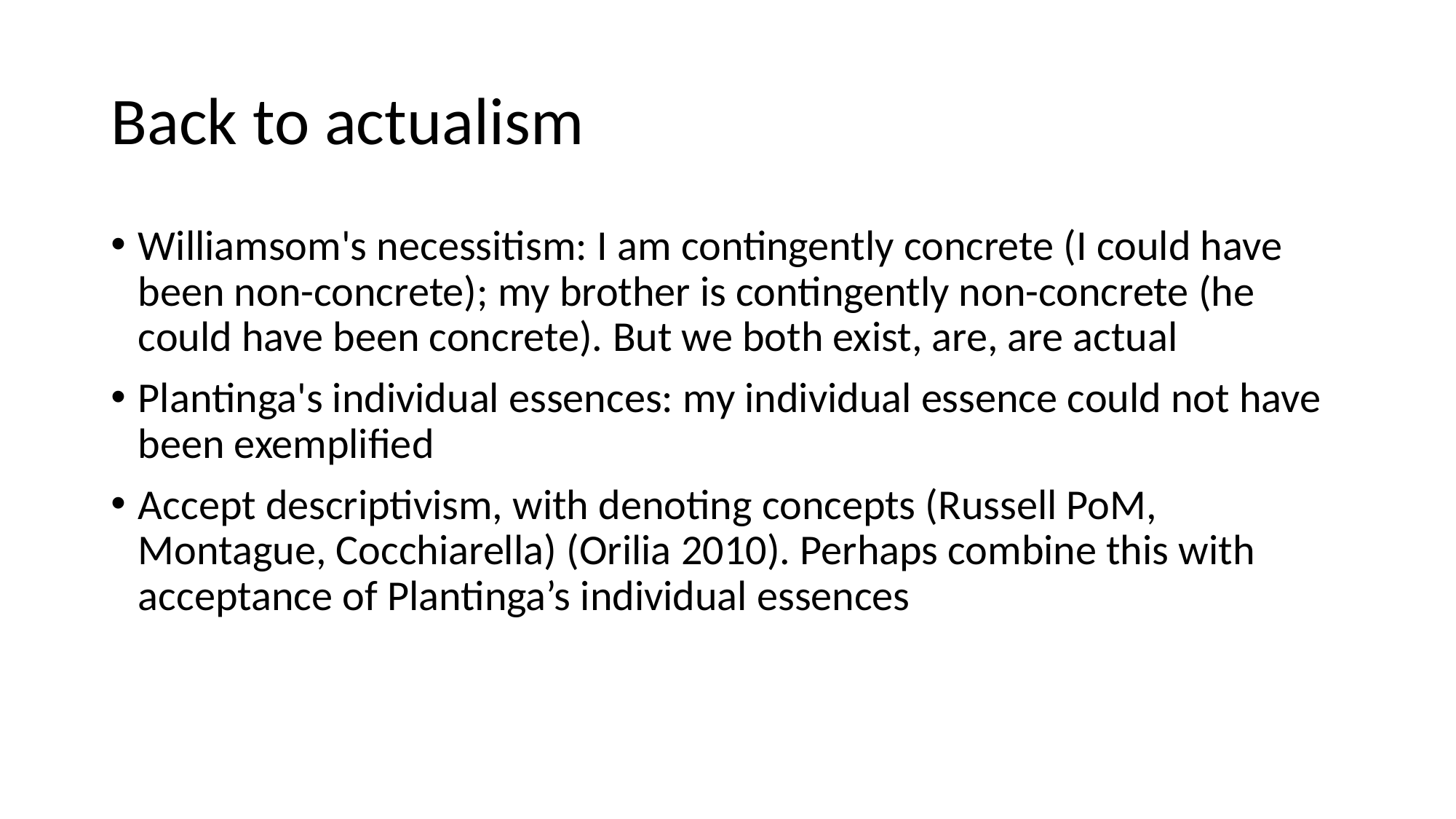

# Back to actualism
Williamsom's necessitism: I am contingently concrete (I could have been non-concrete); my brother is contingently non-concrete (he could have been concrete). But we both exist, are, are actual
Plantinga's individual essences: my individual essence could not have been exemplified
Accept descriptivism, with denoting concepts (Russell PoM, Montague, Cocchiarella) (Orilia 2010). Perhaps combine this with acceptance of Plantinga’s individual essences